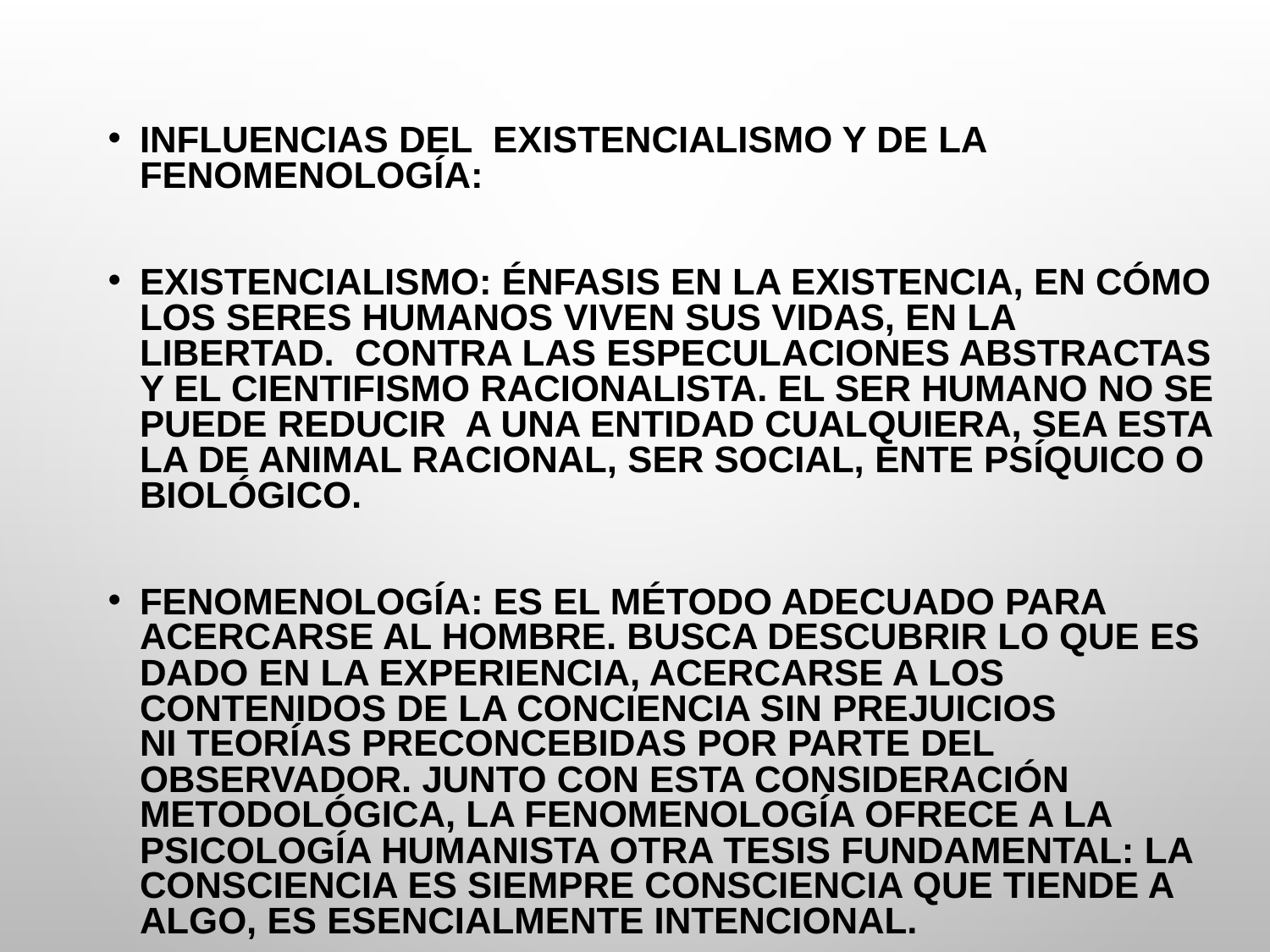

Influencias del  existencialismo y de la fenomenología:

Existencialismo: énfasis en la existencia, en cómo los seres humanos viven sus vidas, en la libertad.  Contra las especulaciones abstractas y el cientifismo racionalista. El ser humano no se puede reducir  a una entidad cualquiera, sea esta la de animal racional, ser social, ente psíquico o biológico.

Fenomenología: es el método adecuado para acercarse al hombre. Busca descubrir lo que es dado en la experiencia, acercarse a los contenidos de la conciencia sin prejuicios ni teorías preconcebidas por parte del observador. Junto con esta consideración metodológica, la fenomenología ofrece a la psicología humanista otra tesis fundamental: la consciencia es siempre consciencia que tiende a algo, es esencialmente intencional.